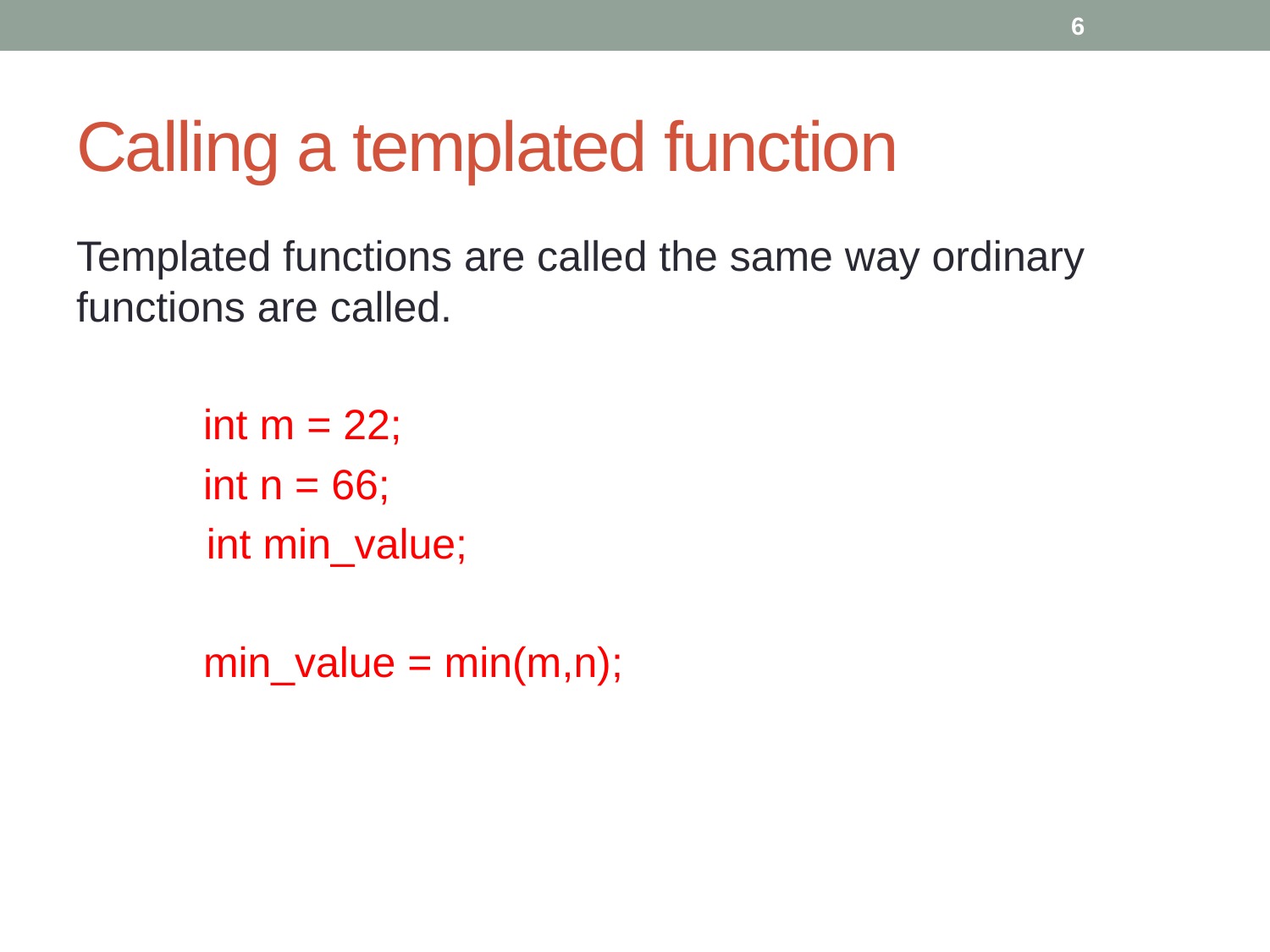

6
# Calling a templated function
Templated functions are called the same way ordinary functions are called.

	int m = 22;
	int n = 66;
           int min_value;

	min_value = min(m,n);